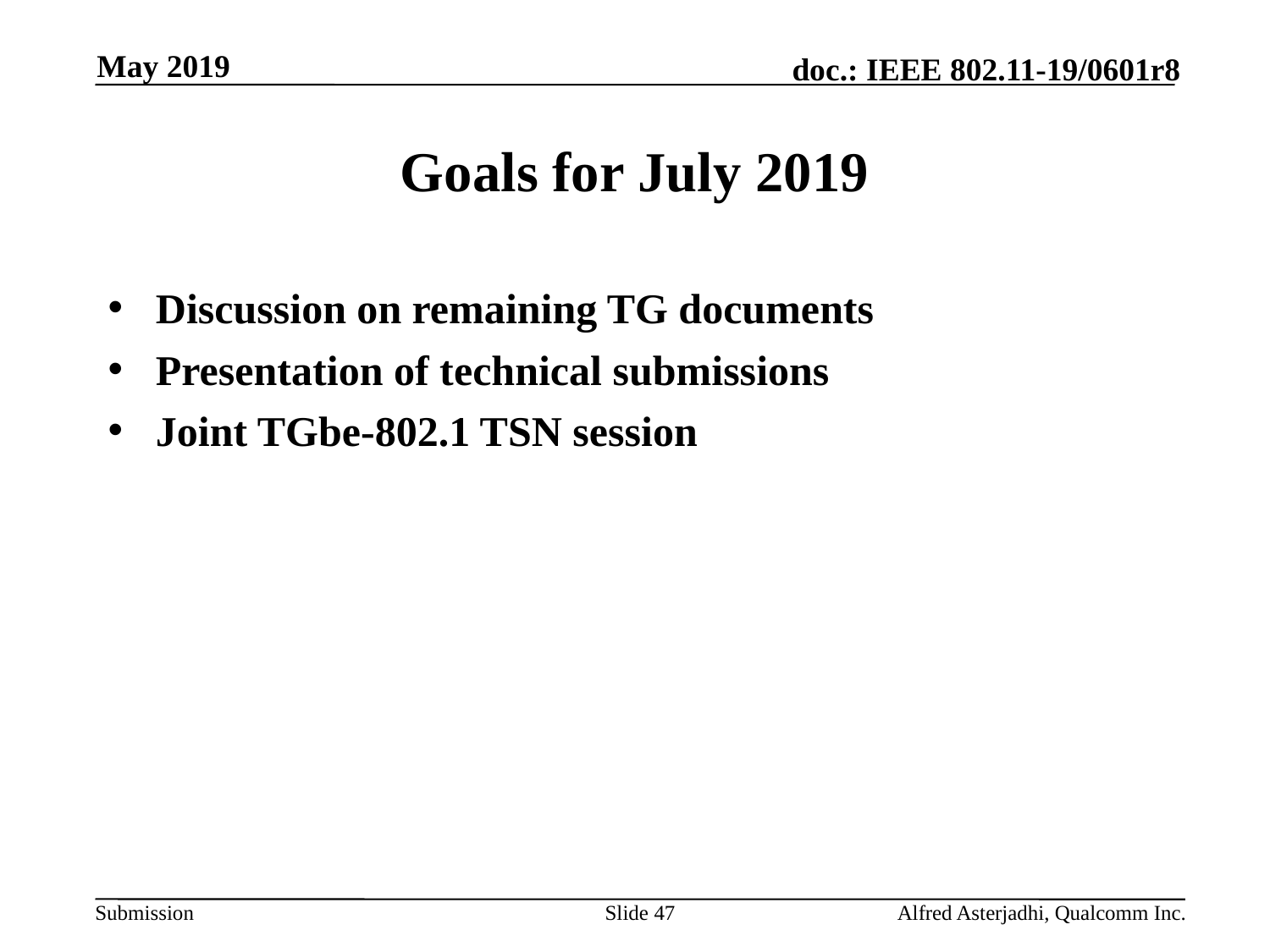

May 2019
# Goals for July 2019
Discussion on remaining TG documents
Presentation of technical submissions
Joint TGbe-802.1 TSN session
Slide 47
Alfred Asterjadhi, Qualcomm Inc.